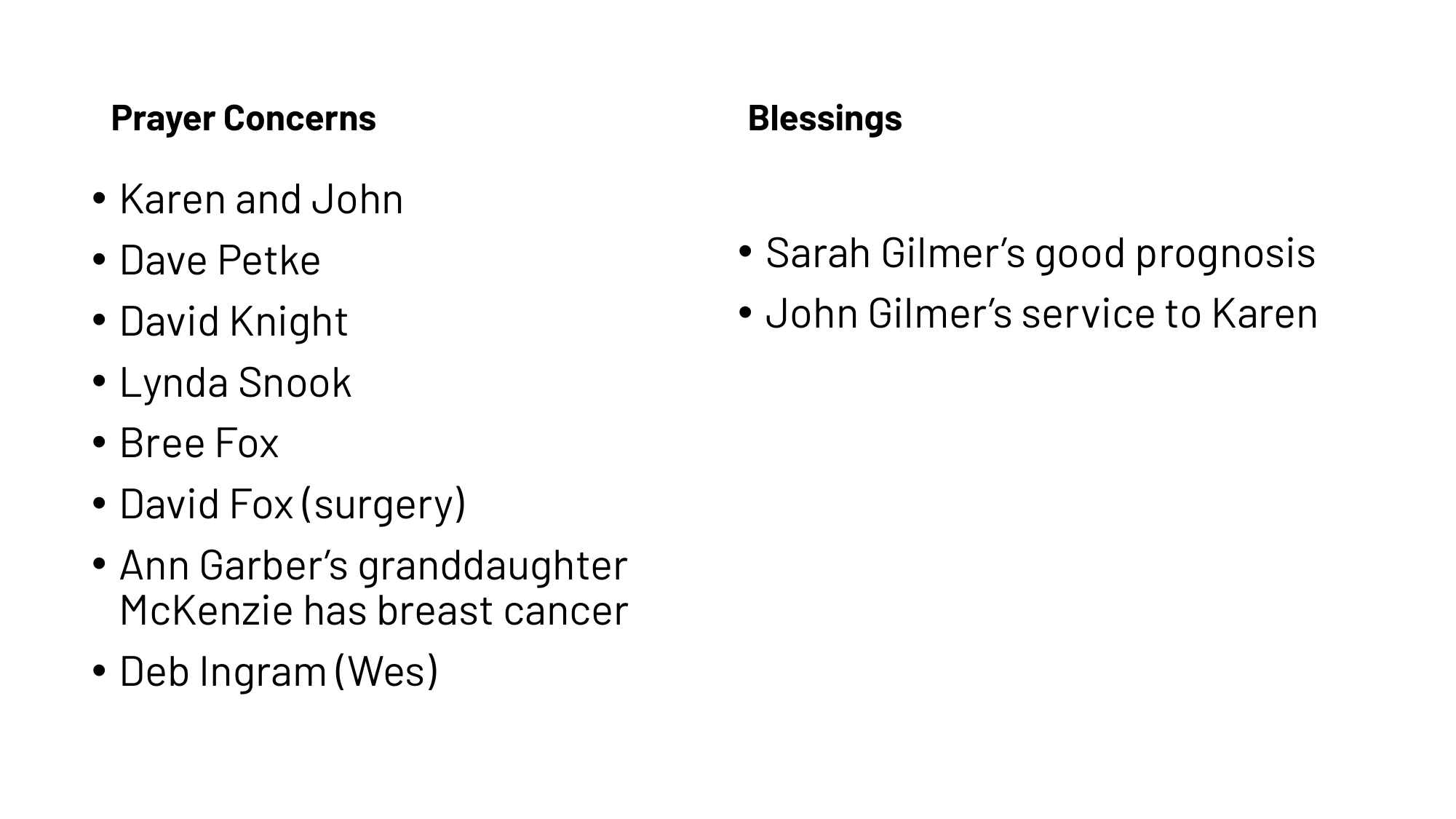

Prayer Concerns
Blessings

Sarah Gilmer’s good prognosis
John Gilmer’s service to Karen
Karen and John
Dave Petke
David Knight
Lynda Snook
Bree Fox
David Fox (surgery)
Ann Garber’s granddaughter McKenzie has breast cancer
Deb Ingram (Wes)